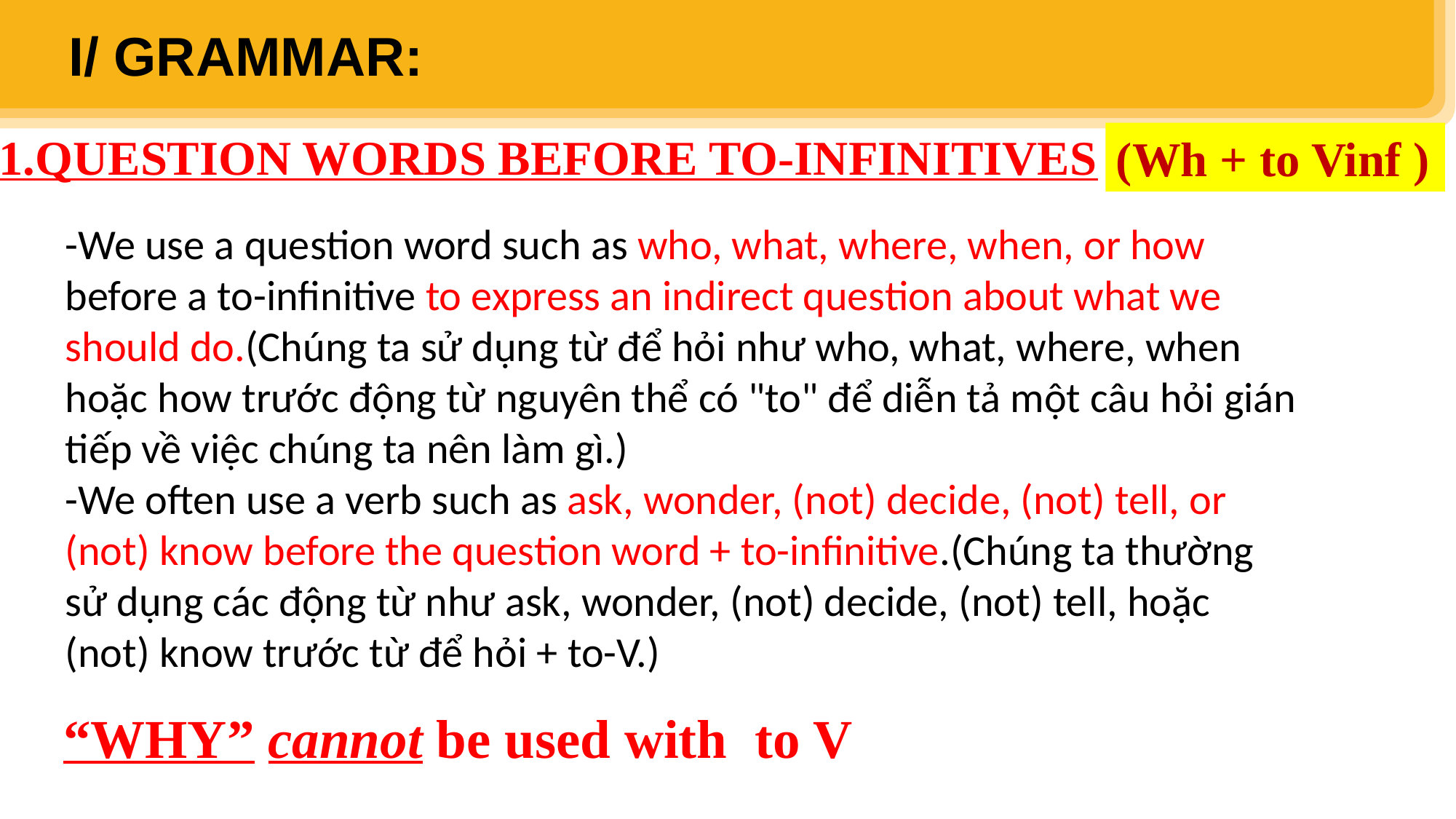

I/ GRAMMAR:
1.QUESTION WORDS BEFORE TO-INFINITIVES
(Wh + to Vinf )
-We use a question word such as who, what, where, when, or how before a to-infinitive to express an indirect question about what we should do.(Chúng ta sử dụng từ để hỏi như who, what, where, when hoặc how trước động từ nguyên thể có "to" để diễn tả một câu hỏi gián tiếp về việc chúng ta nên làm gì.)
-We often use a verb such as ask, wonder, (not) decide, (not) tell, or (not) know before the question word + to-infinitive.(Chúng ta thường sử dụng các động từ như ask, wonder, (not) decide, (not) tell, hoặc (not) know trước từ để hỏi + to-V.)
“WHY” cannot be used with  to V